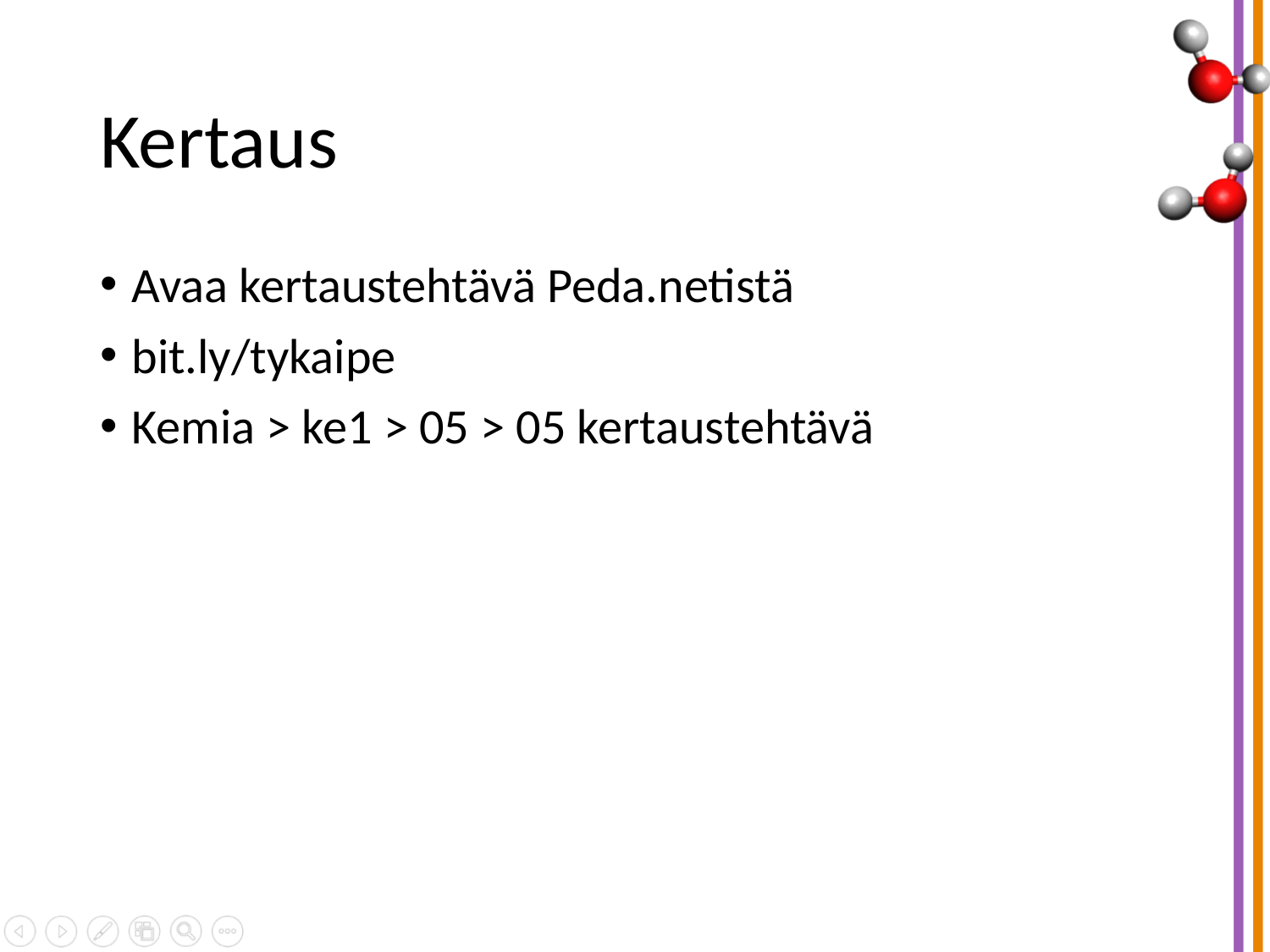

# Kertaus
Avaa kertaustehtävä Peda.netistä
bit.ly/tykaipe
Kemia > ke1 > 05 > 05 kertaustehtävä